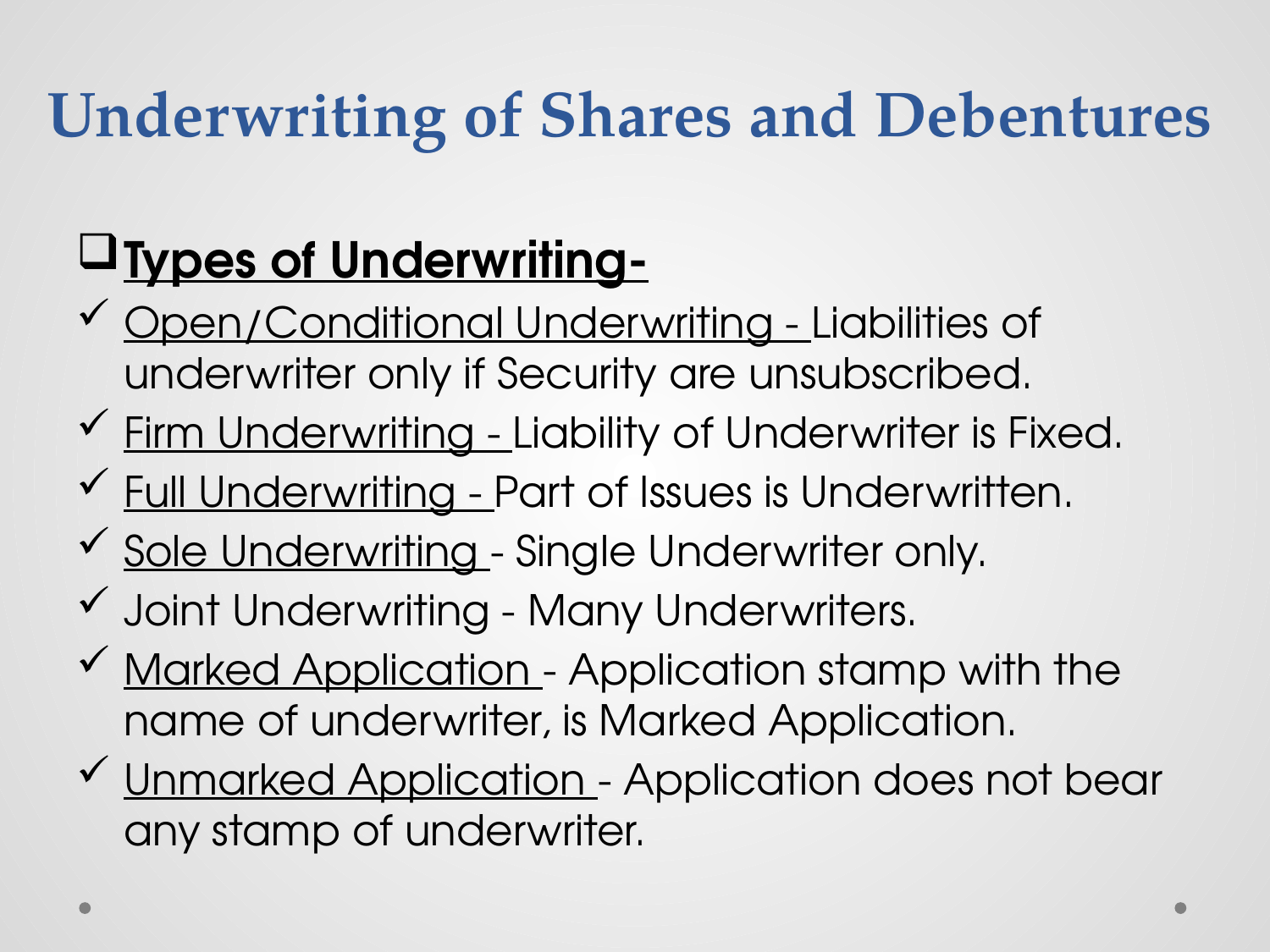

# Underwriting of Shares and Debentures
Types of Underwriting-
Open/Conditional Underwriting - Liabilities of underwriter only if Security are unsubscribed.
Firm Underwriting - Liability of Underwriter is Fixed.
Full Underwriting - Part of Issues is Underwritten.
Sole Underwriting - Single Underwriter only.
Joint Underwriting - Many Underwriters.
Marked Application - Application stamp with the name of underwriter, is Marked Application.
Unmarked Application - Application does not bear any stamp of underwriter.